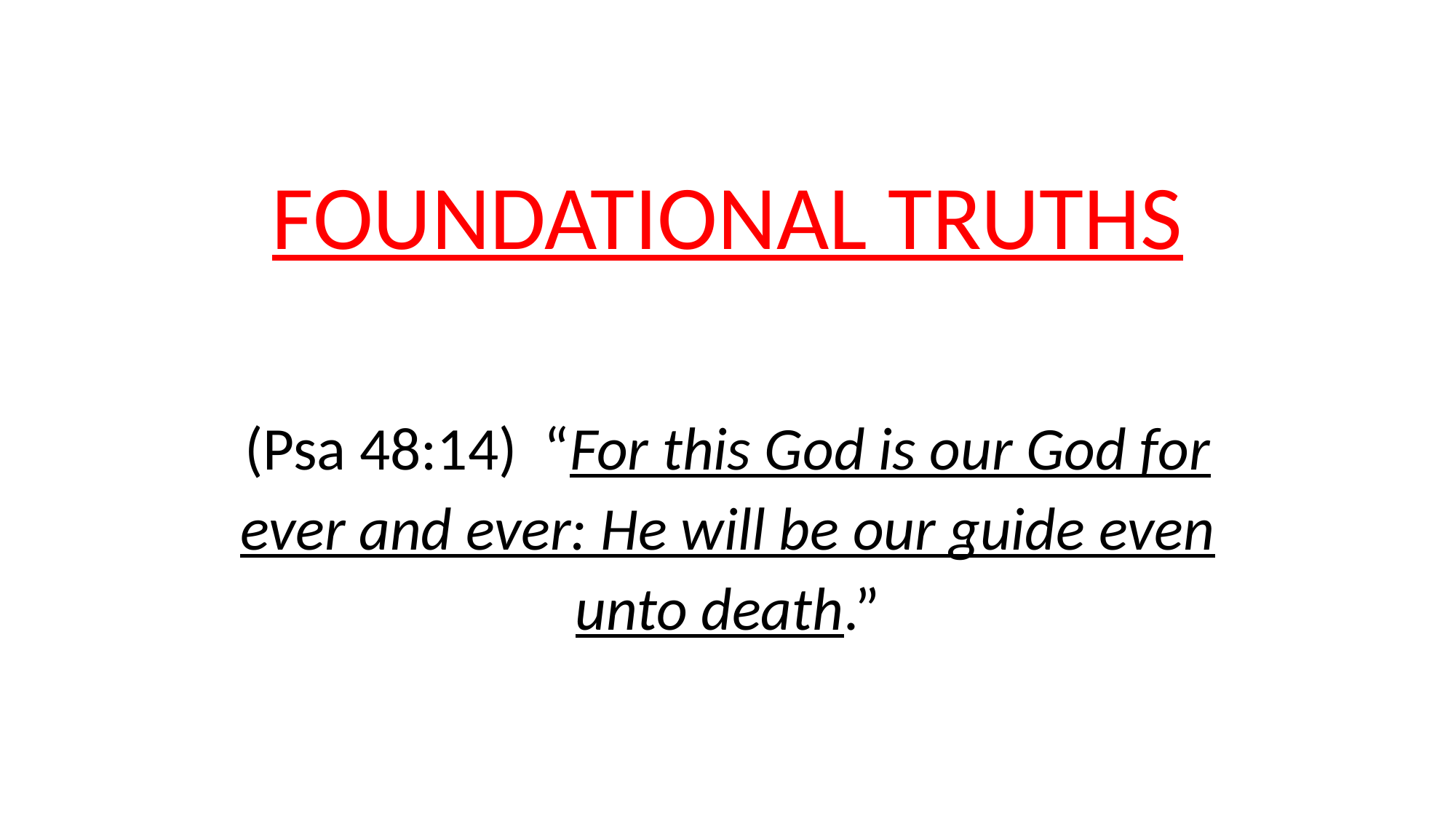

# FOUNDATIONAL TRUTHS
(Psa 48:14)  “For this God is our God for ever and ever: He will be our guide even unto death.”